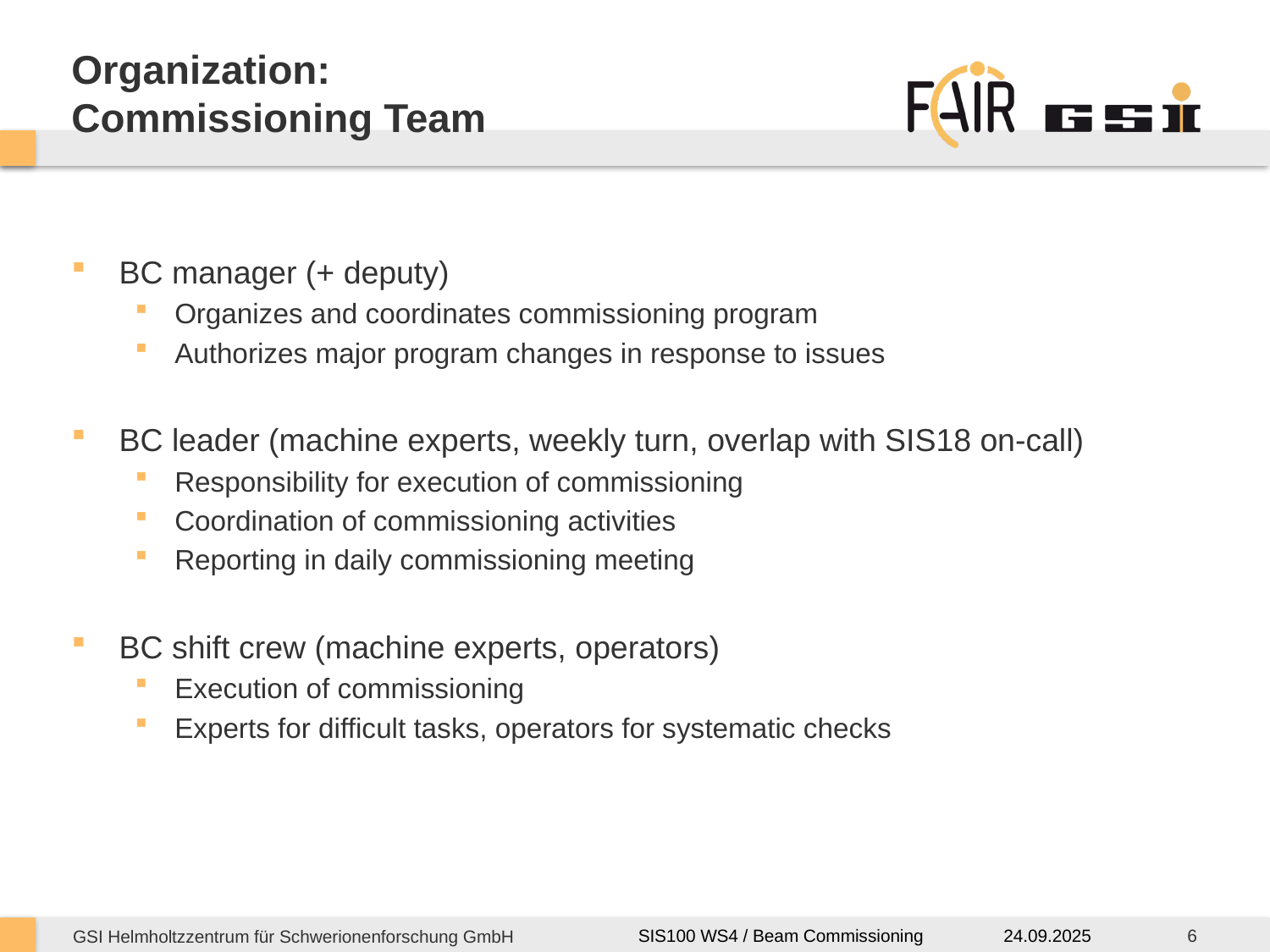

# Organization: Commissioning Team

BC manager (+ deputy)
Organizes and coordinates commissioning program
Authorizes major program changes in response to issues

BC leader (machine experts, weekly turn, overlap with SIS18 on-call)
Responsibility for execution of commissioning
Coordination of commissioning activities
Reporting in daily commissioning meeting

BC shift crew (machine experts, operators)
Execution of commissioning
Experts for difficult tasks, operators for systematic checks
24.09.2025
6
SIS100 WS4 / Beam Commissioning